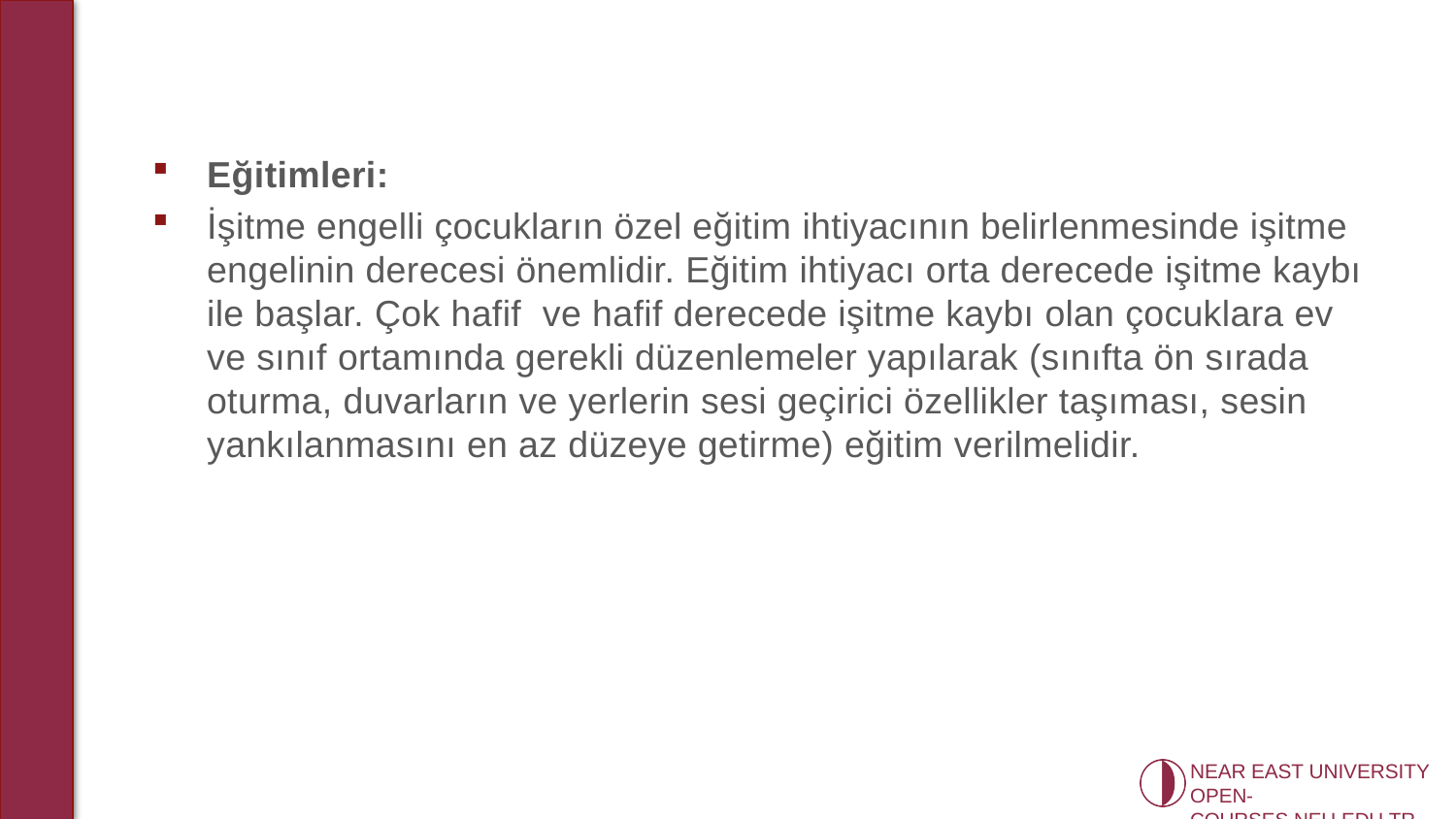

Eğitimleri:
İşitme engelli çocukların özel eğitim ihtiyacının belirlenmesinde işitme engelinin derecesi önemlidir. Eğitim ihtiyacı orta derecede işitme kaybı ile başlar. Çok hafif  ve hafif derecede işitme kaybı olan çocuklara ev ve sınıf ortamında gerekli düzenlemeler yapılarak (sınıfta ön sırada oturma, duvarların ve yerlerin sesi geçirici özellikler taşıması, sesin yankılanmasını en az düzeye getirme) eğitim verilmelidir.